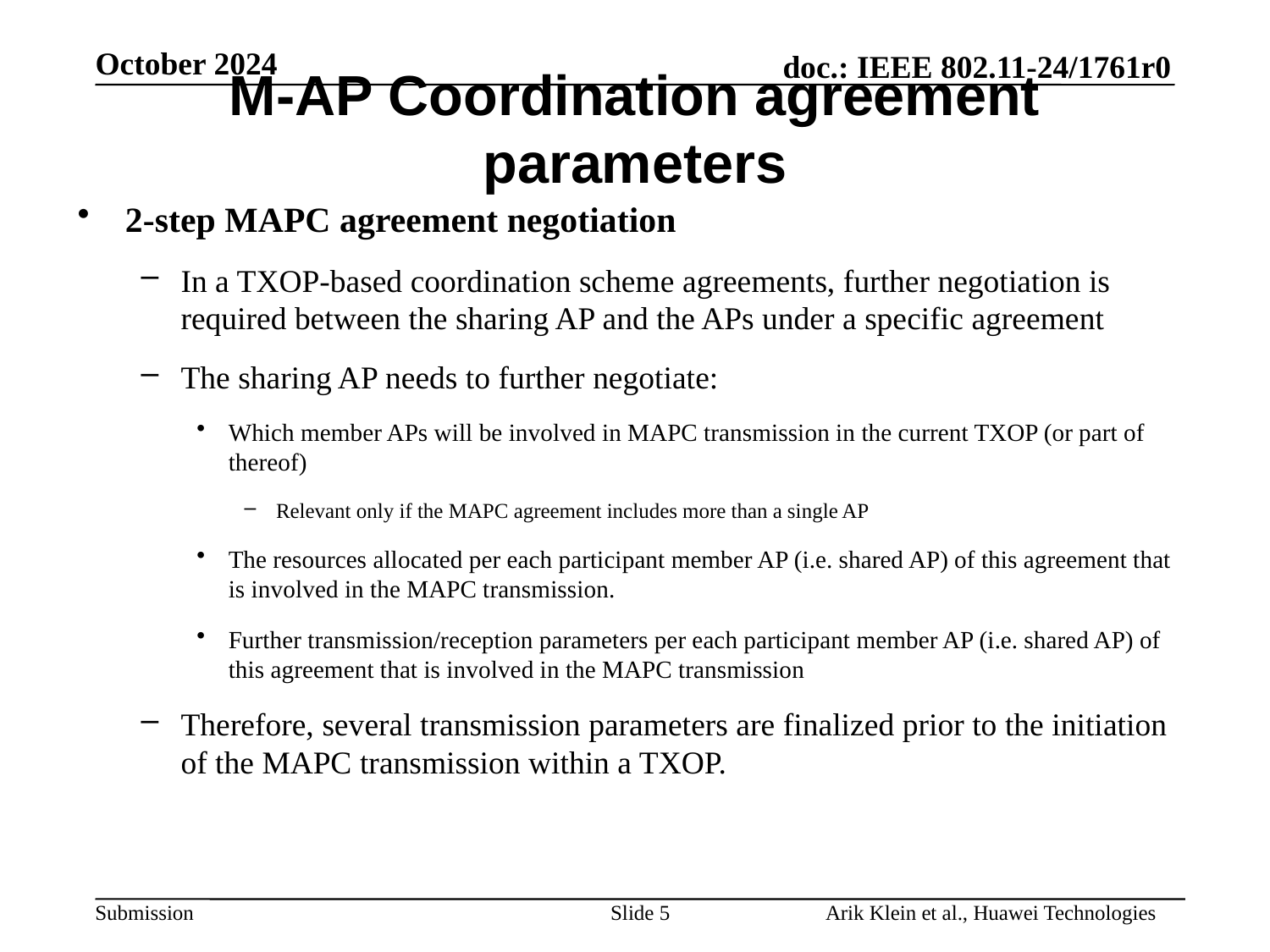

M-AP Coordination agreement parameters
2-step MAPC agreement negotiation
In a TXOP-based coordination scheme agreements, further negotiation is required between the sharing AP and the APs under a specific agreement
The sharing AP needs to further negotiate:
Which member APs will be involved in MAPC transmission in the current TXOP (or part of thereof)
Relevant only if the MAPC agreement includes more than a single AP
The resources allocated per each participant member AP (i.e. shared AP) of this agreement that is involved in the MAPC transmission.
Further transmission/reception parameters per each participant member AP (i.e. shared AP) of this agreement that is involved in the MAPC transmission
Therefore, several transmission parameters are finalized prior to the initiation of the MAPC transmission within a TXOP.

Slide 5